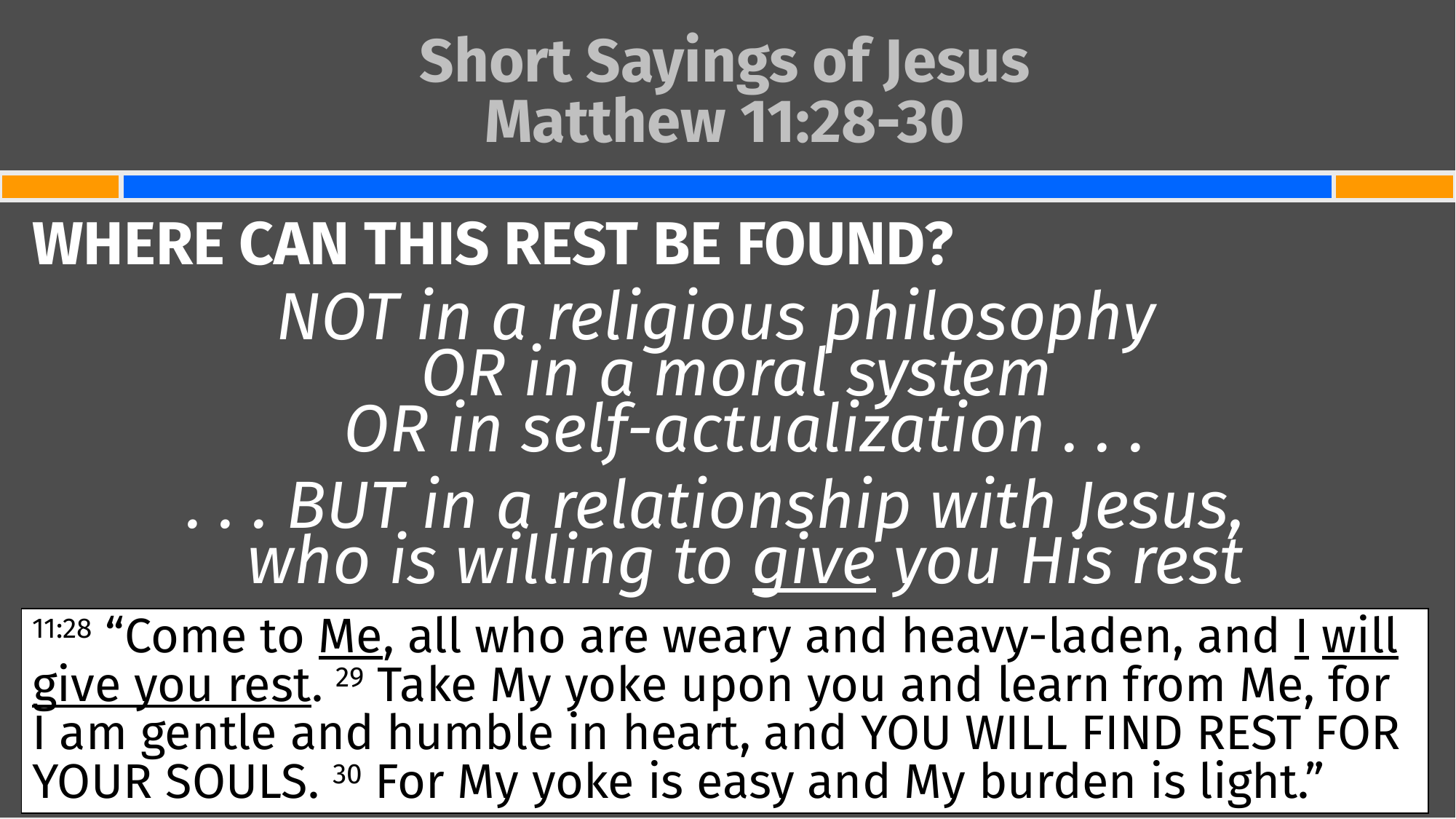

Short Sayings of Jesus
Matthew 11:28-30

#
WHERE CAN THIS REST BE FOUND?
NOT in a religious philosophy
OR in a moral system
OR in self-actualization . . .
. . . BUT in a relationship with Jesus,
who is willing to give you His rest
11:28 “Come to Me, all who are weary and heavy-laden, and I will give you rest. 29 Take My yoke upon you and learn from Me, for I am gentle and humble in heart, and you will find rest for your souls. 30 For My yoke is easy and My burden is light.”